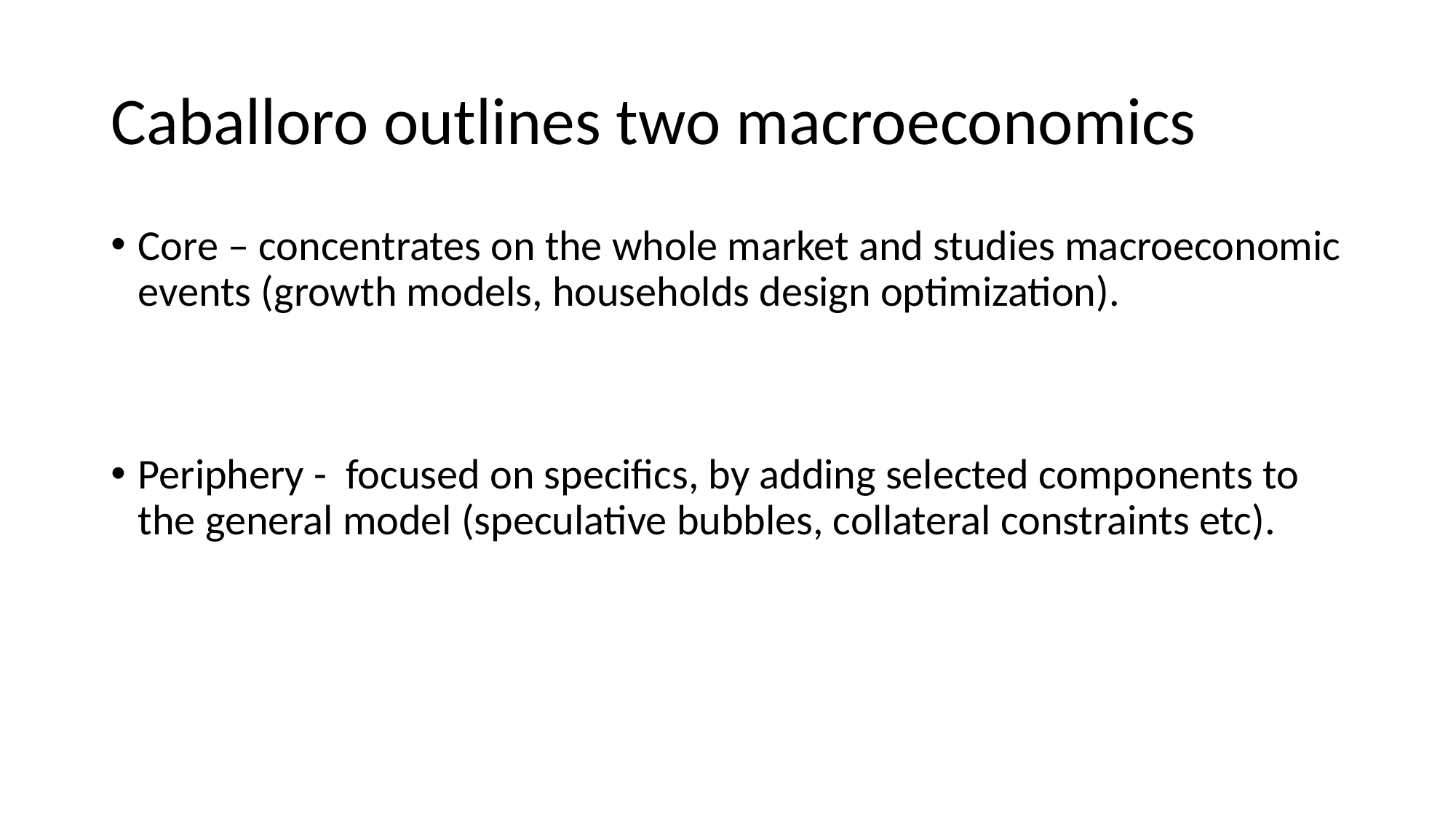

# Caballoro outlines two macroeconomics
Core – concentrates on the whole market and studies macroeconomic events (growth models, households design optimization).

Periphery -  focused on specifics, by adding selected components to the general model (speculative bubbles, collateral constraints etc).